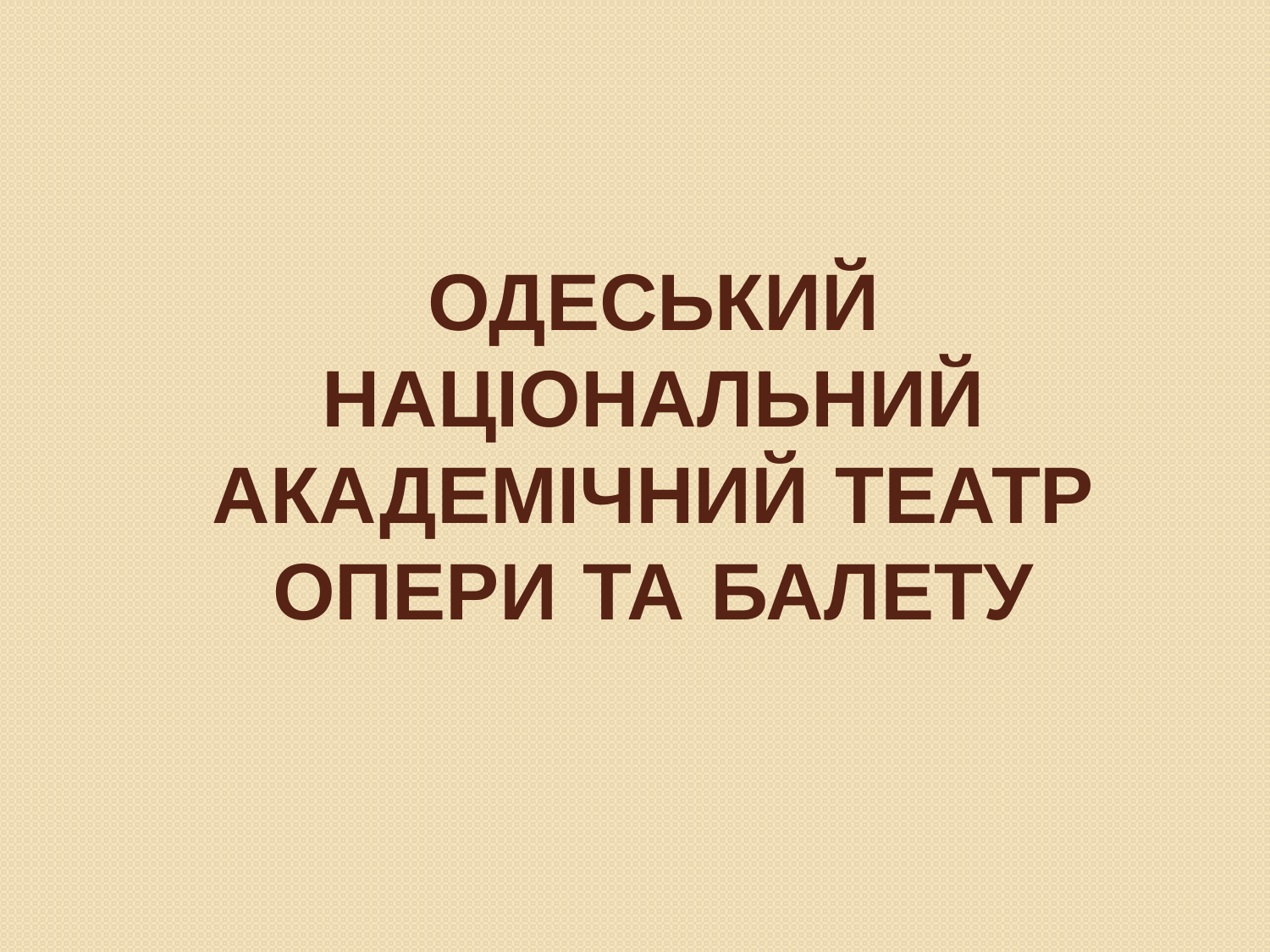

# Одеський національний академічний театр опери та балету